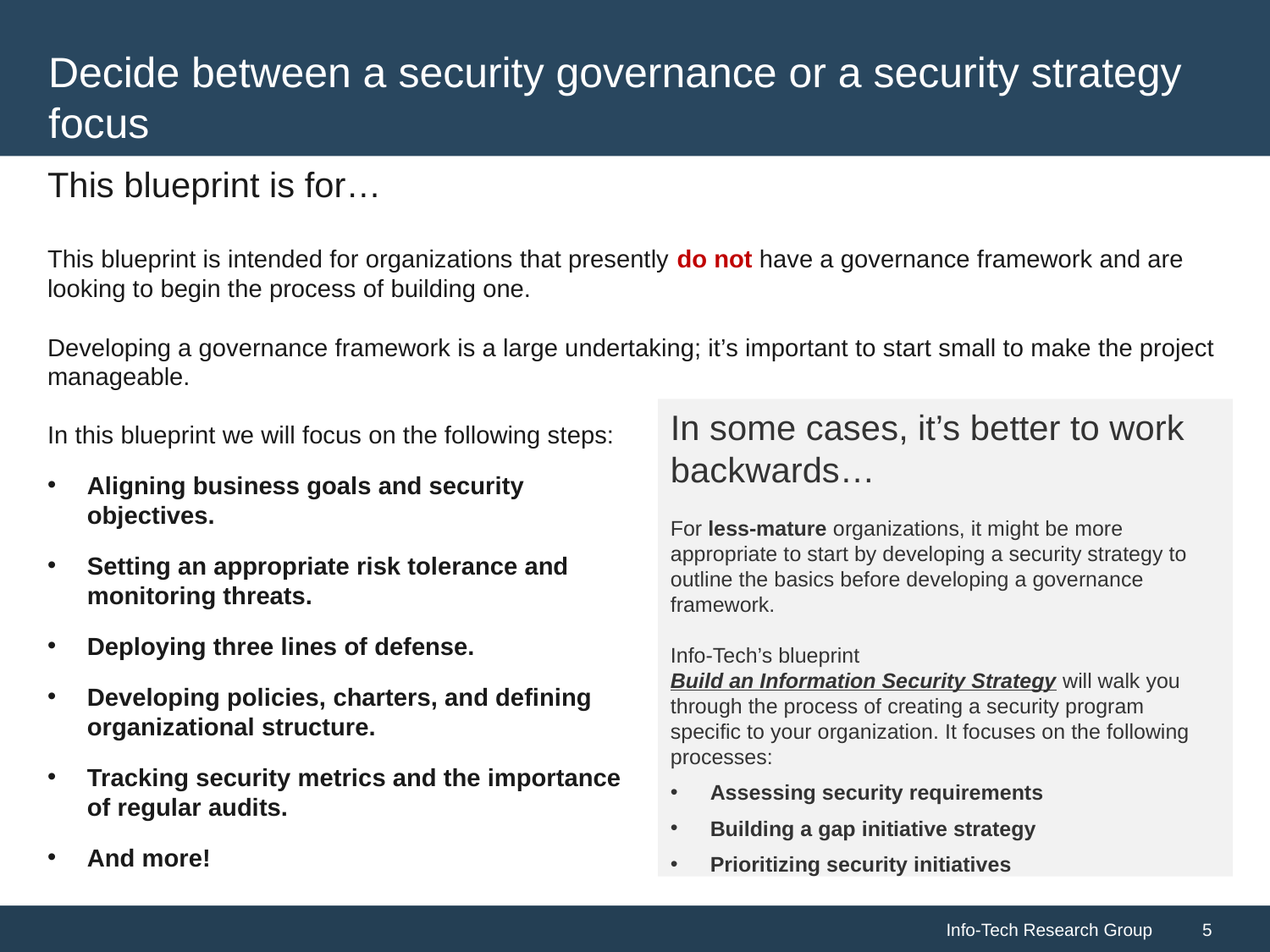

# Decide between a security governance or a security strategy focus
This blueprint is for…

This blueprint is intended for organizations that presently do not have a governance framework and are looking to begin the process of building one.

Developing a governance framework is a large undertaking; it’s important to start small to make the project manageable.
In some cases, it’s better to work backwards…

For less-mature organizations, it might be more appropriate to start by developing a security strategy to outline the basics before developing a governance framework.

Info-Tech’s blueprint Build an Information Security Strategy will walk you through the process of creating a security program specific to your organization. It focuses on the following processes:
Assessing security requirements
Building a gap initiative strategy
Prioritizing security initiatives
In this blueprint we will focus on the following steps:
Aligning business goals and security objectives.
Setting an appropriate risk tolerance and monitoring threats.
Deploying three lines of defense.
Developing policies, charters, and defining organizational structure.
Tracking security metrics and the importance of regular audits.
And more!